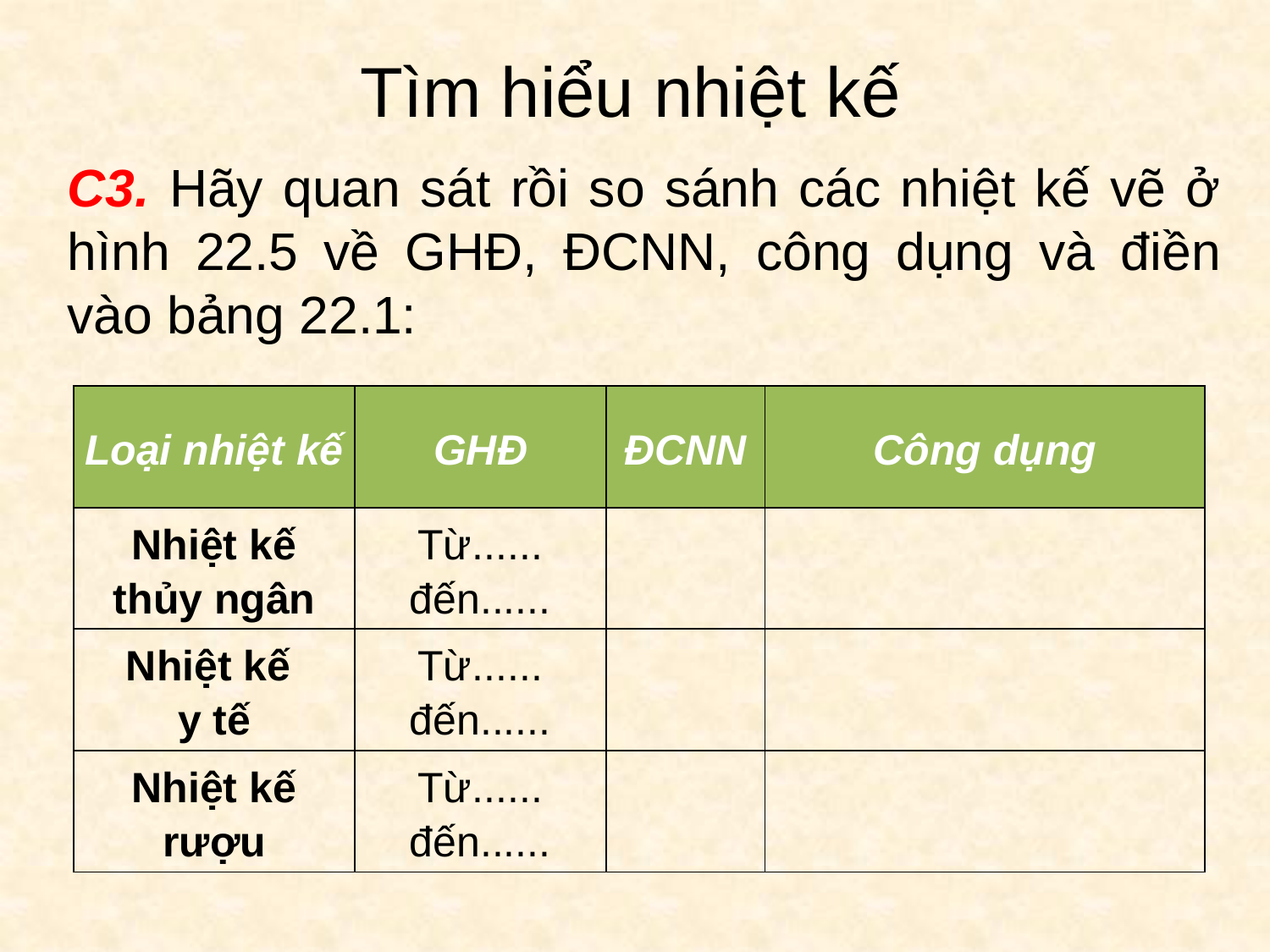

Tìm hiểu nhiệt kế
C3. Hãy quan sát rồi so sánh các nhiệt kế vẽ ở hình 22.5 về GHĐ, ĐCNN, công dụng và điền vào bảng 22.1:
| Loại nhiệt kế | GHĐ | ĐCNN | Công dụng |
| --- | --- | --- | --- |
| Nhiệt kế thủy ngân | Từ...... đến...... |  |  |
| Nhiệt kế y tế | Từ...... đến...... |  |  |
| Nhiệt kế rượu | Từ...... đến...... |  |  |